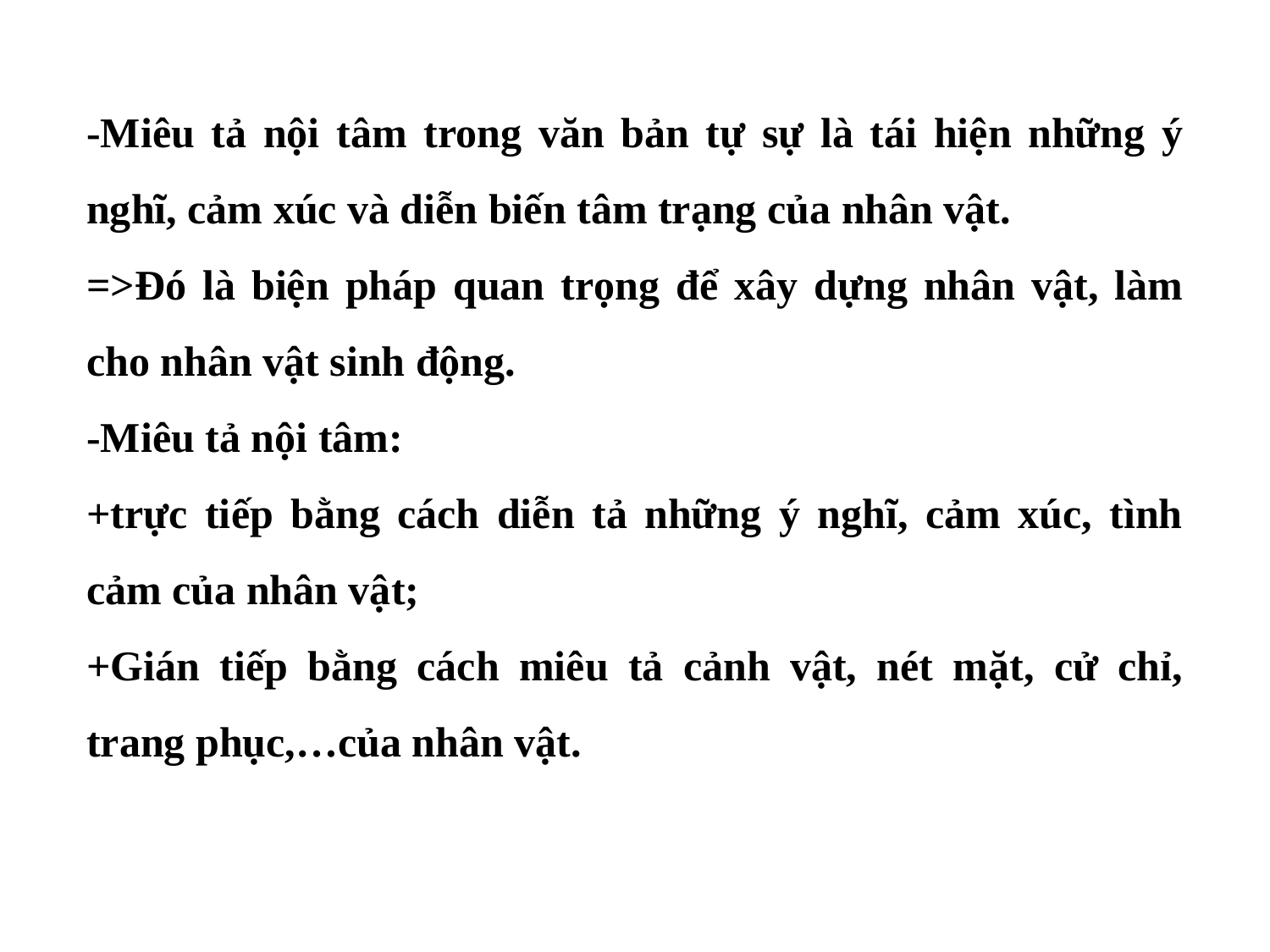

-Miêu tả nội tâm trong văn bản tự sự là tái hiện những ý nghĩ, cảm xúc và diễn biến tâm trạng của nhân vật.
=>Đó là biện pháp quan trọng để xây dựng nhân vật, làm cho nhân vật sinh động.
-Miêu tả nội tâm:
+trực tiếp bằng cách diễn tả những ý nghĩ, cảm xúc, tình cảm của nhân vật;
+Gián tiếp bằng cách miêu tả cảnh vật, nét mặt, cử chỉ, trang phục,…của nhân vật.